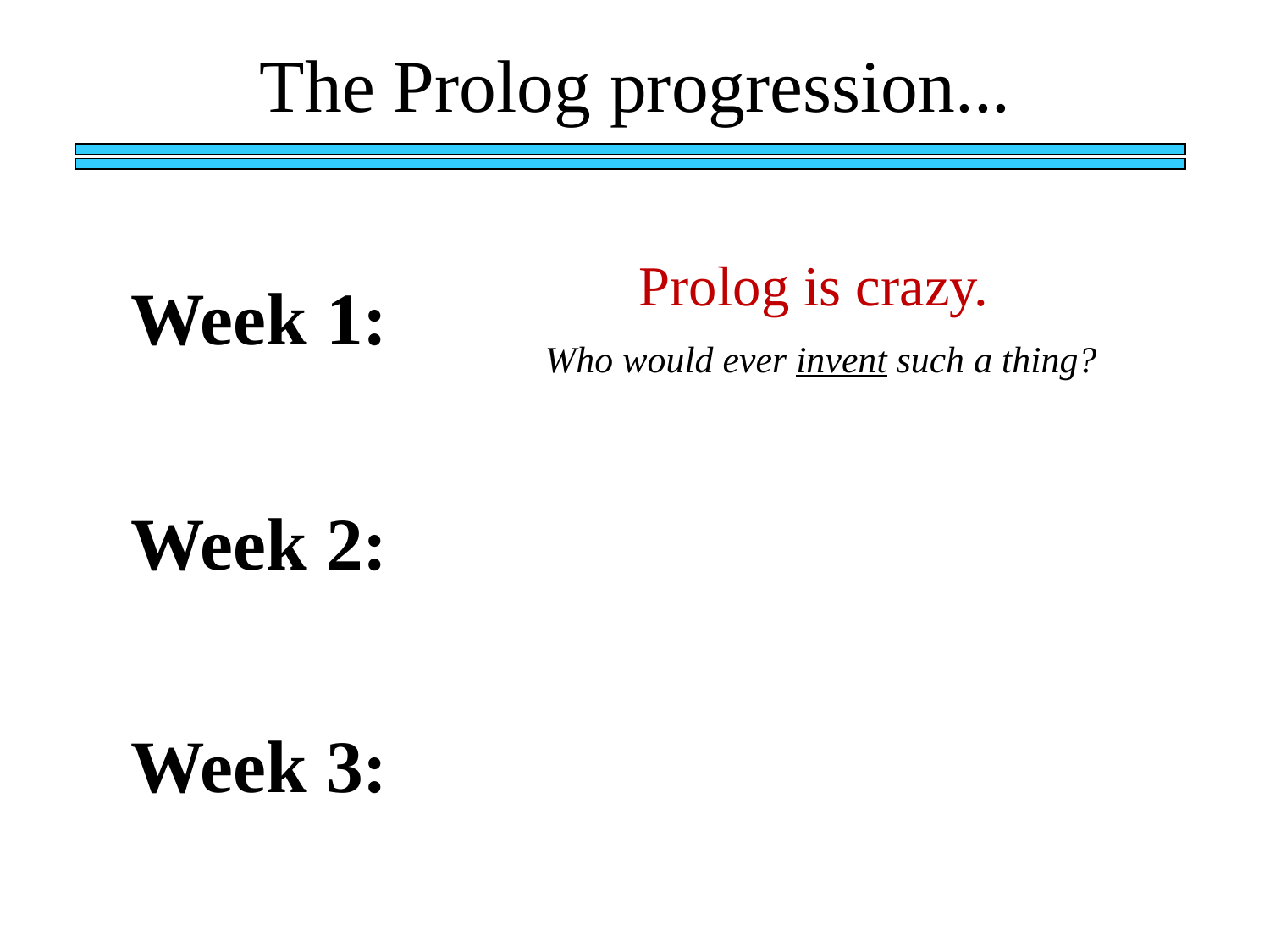

The Prolog progression...

Prolog is crazy.
Who would ever invent such a thing?
Week 1:
Week 2:
Week 3: